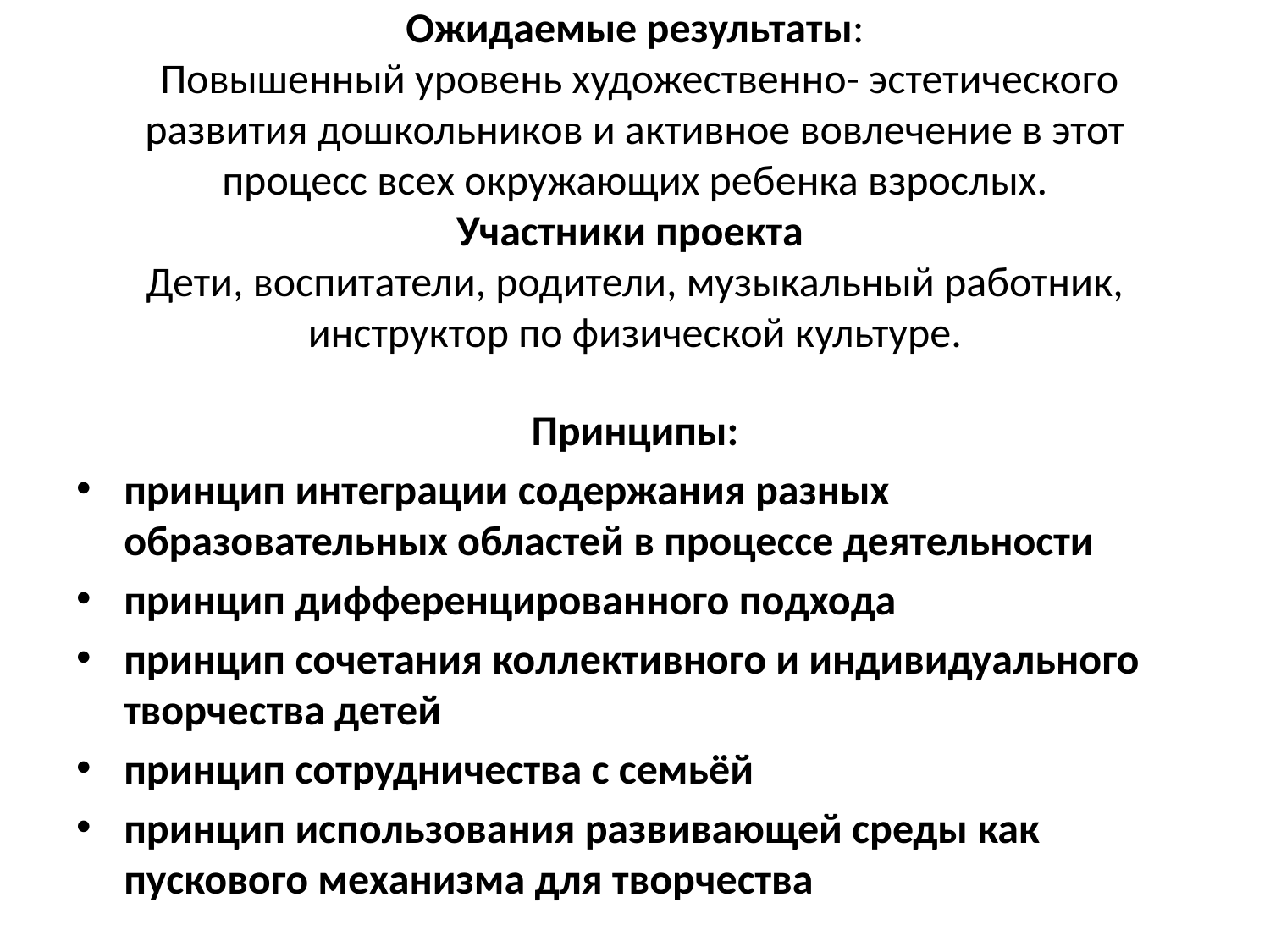

# Ожидаемые результаты: Повышенный уровень художественно- эстетического развития дошкольников и активное вовлечение в этот процесс всех окружающих ребенка взрослых. Участники проекта Дети, воспитатели, родители, музыкальный работник, инструктор по физической культуре.
Принципы:
принцип интеграции содержания разных образовательных областей в процессе деятельности
принцип дифференцированного подхода
принцип сочетания коллективного и индивидуального творчества детей
принцип сотрудничества с семьёй
принцип использования развивающей среды как пускового механизма для творчества